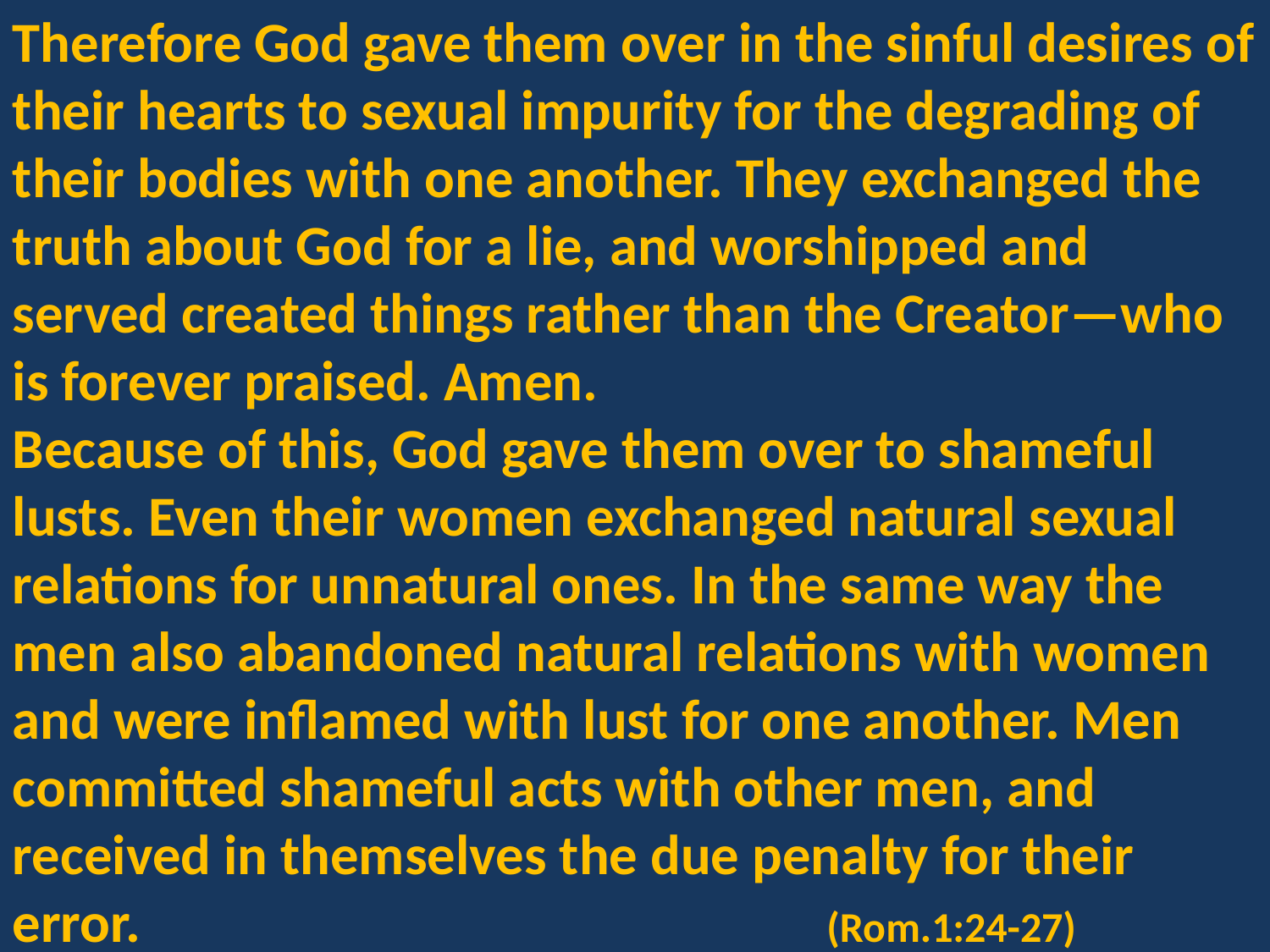

Therefore God gave them over in the sinful desires of their hearts to sexual impurity for the degrading of their bodies with one another. They exchanged the truth about God for a lie, and worshipped and served created things rather than the Creator—who is forever praised. Amen.
Because of this, God gave them over to shameful lusts. Even their women exchanged natural sexual relations for unnatural ones. In the same way the men also abandoned natural relations with women and were inflamed with lust for one another. Men committed shameful acts with other men, and received in themselves the due penalty for their error.                                                      (Rom.1:24-27)